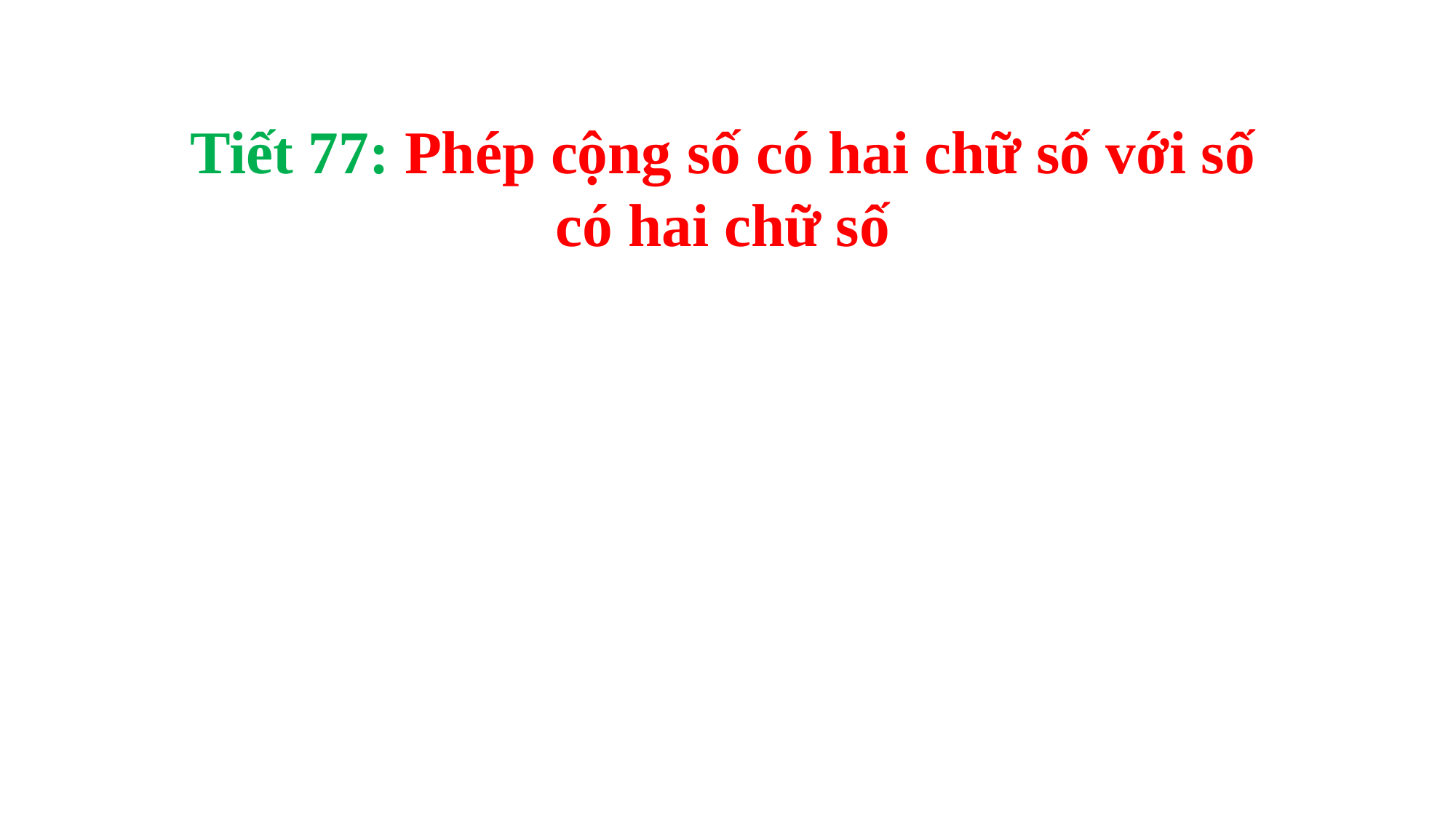

Tiết 77: Phép cộng số có hai chữ số với số có hai chữ số